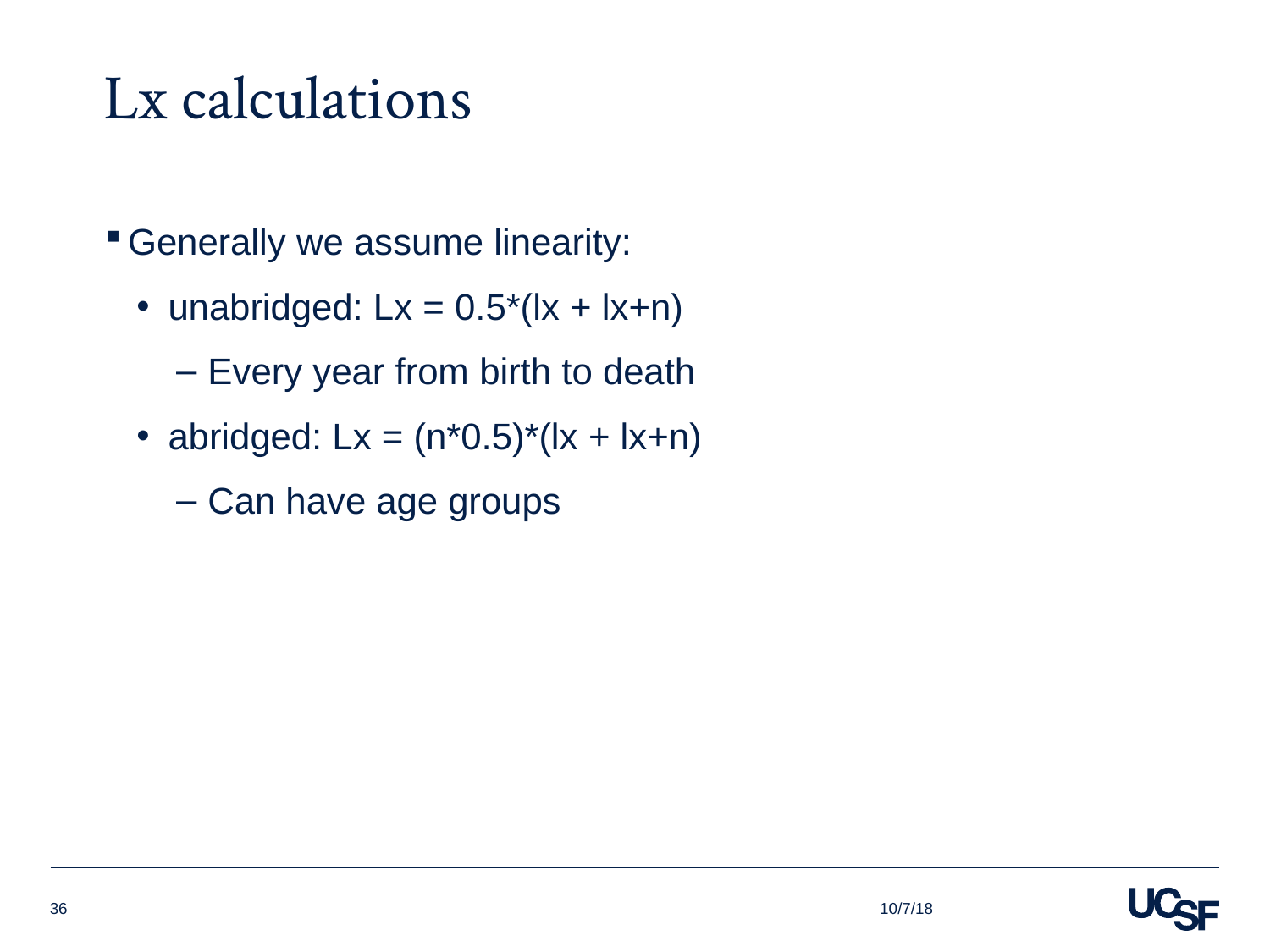

# Lx calculations
Generally we assume linearity:
unabridged: Lx = 0.5*(lx + lx+n)
Every year from birth to death
abridged: Lx = (n*0.5)*(lx + lx+n)
Can have age groups

10/7/18
36